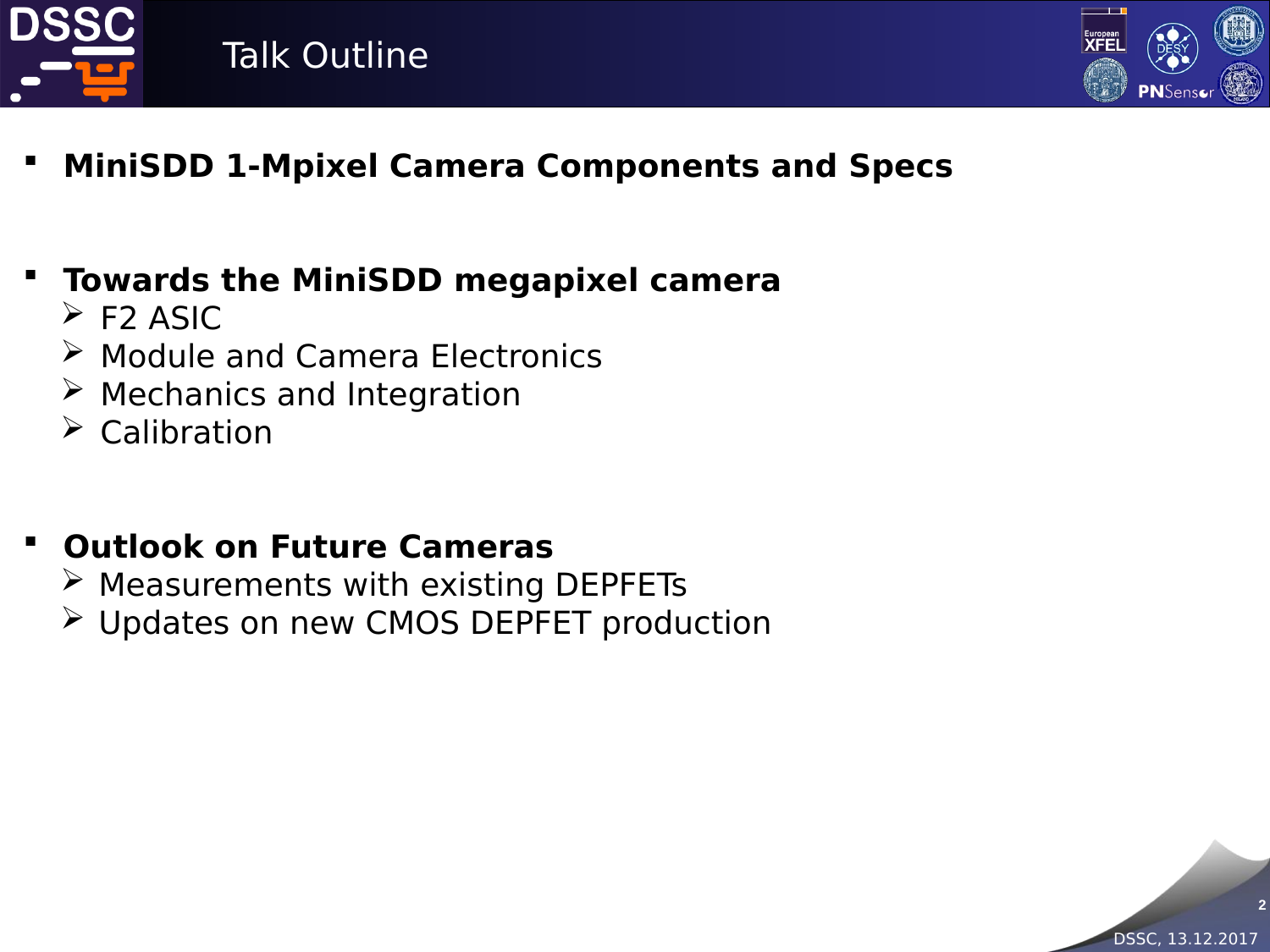

# Talk Outline
MiniSDD 1-Mpixel Camera Components and Specs

Towards the MiniSDD megapixel camera
F2 ASIC
Module and Camera Electronics
Mechanics and Integration
Calibration

Outlook on Future Cameras
Measurements with existing DEPFETs
Updates on new CMOS DEPFET production